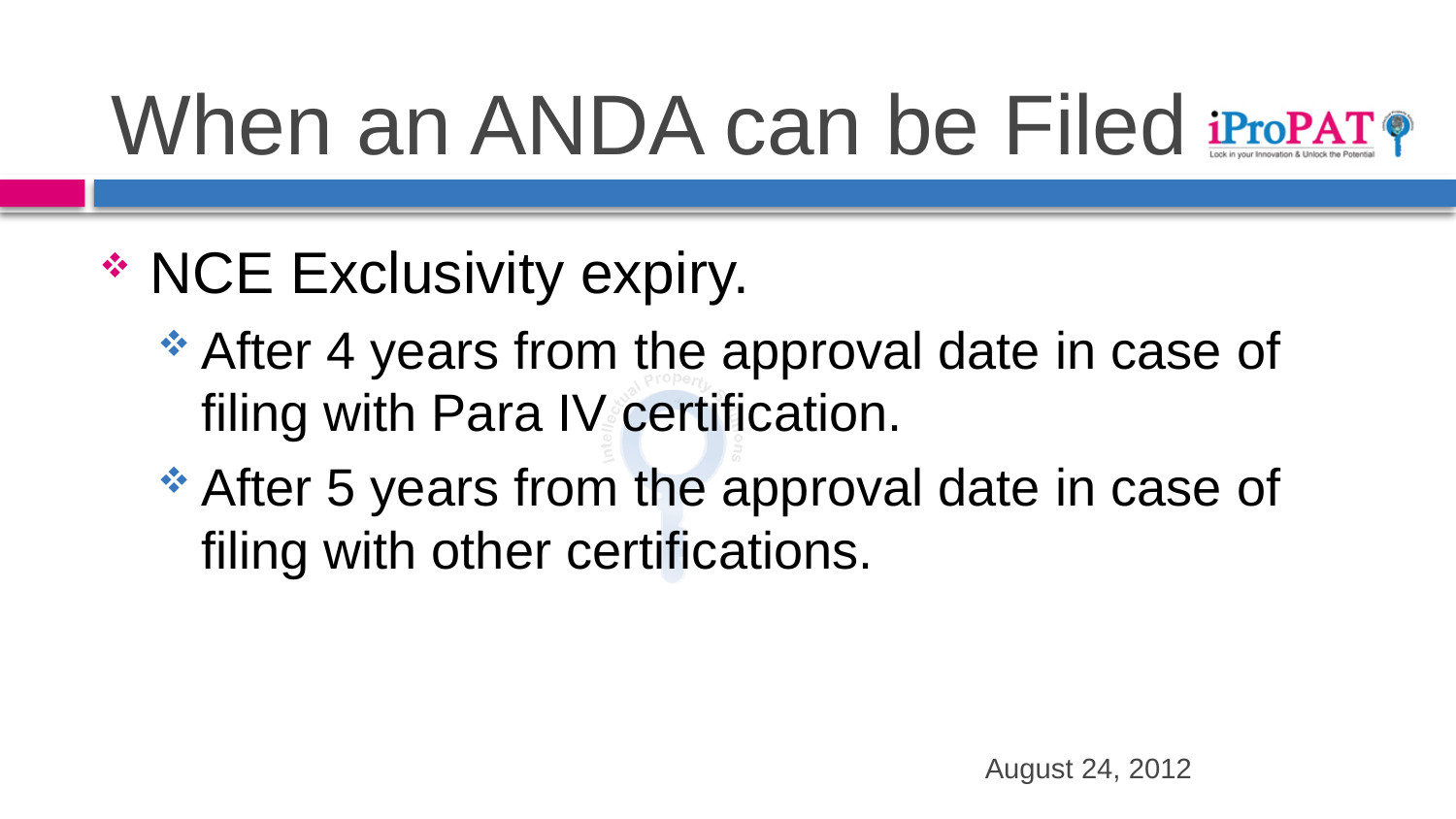

# When an ANDA can be Filed
NCE Exclusivity expiry.
After 4 years from the approval date in case of filing with Para IV certification.
After 5 years from the approval date in case of filing with other certifications.
August 24, 2012
17